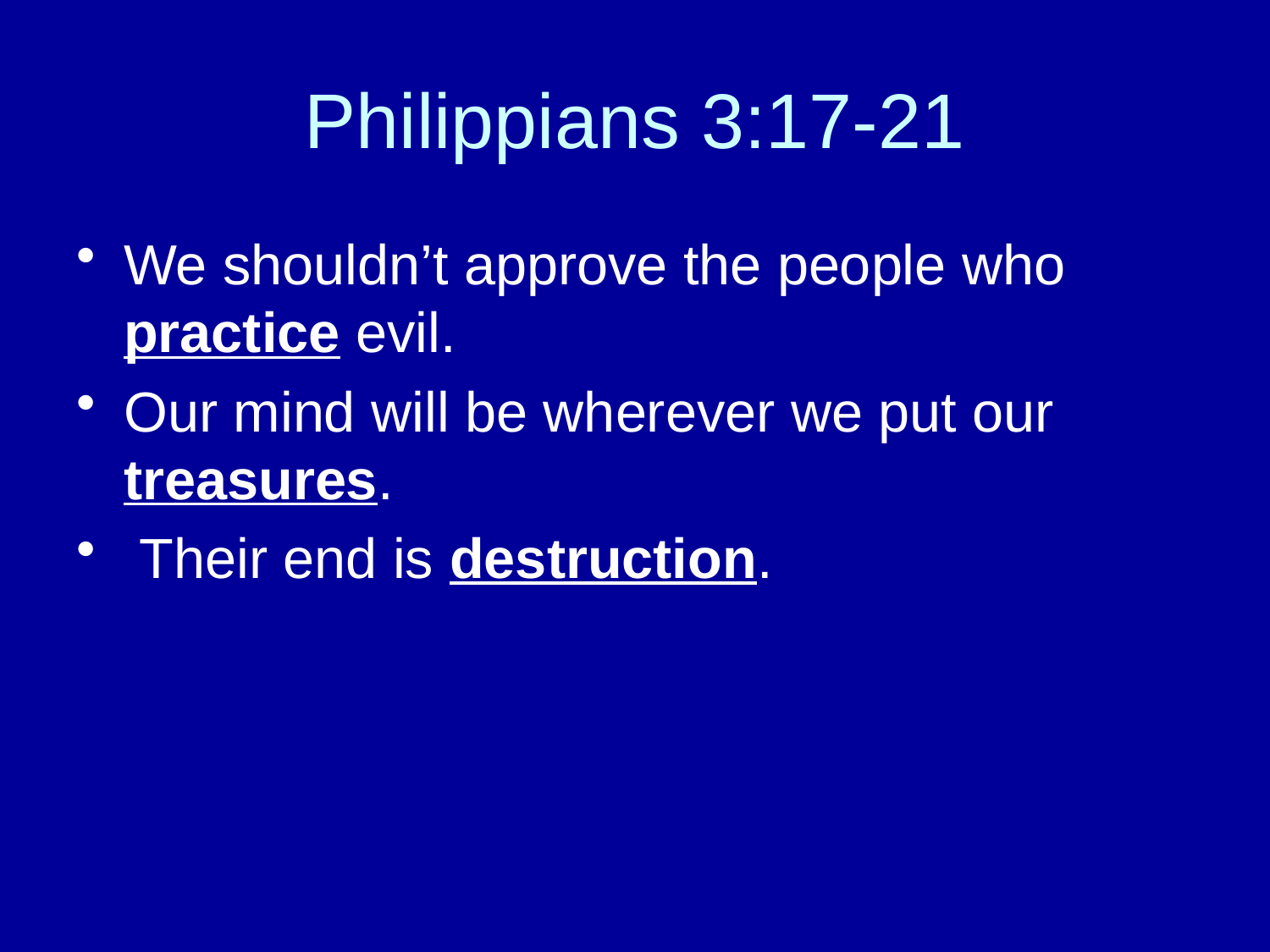

# Philippians 3:17-21
We shouldn’t approve the people who practice evil.
Our mind will be wherever we put our treasures.
 Their end is destruction.